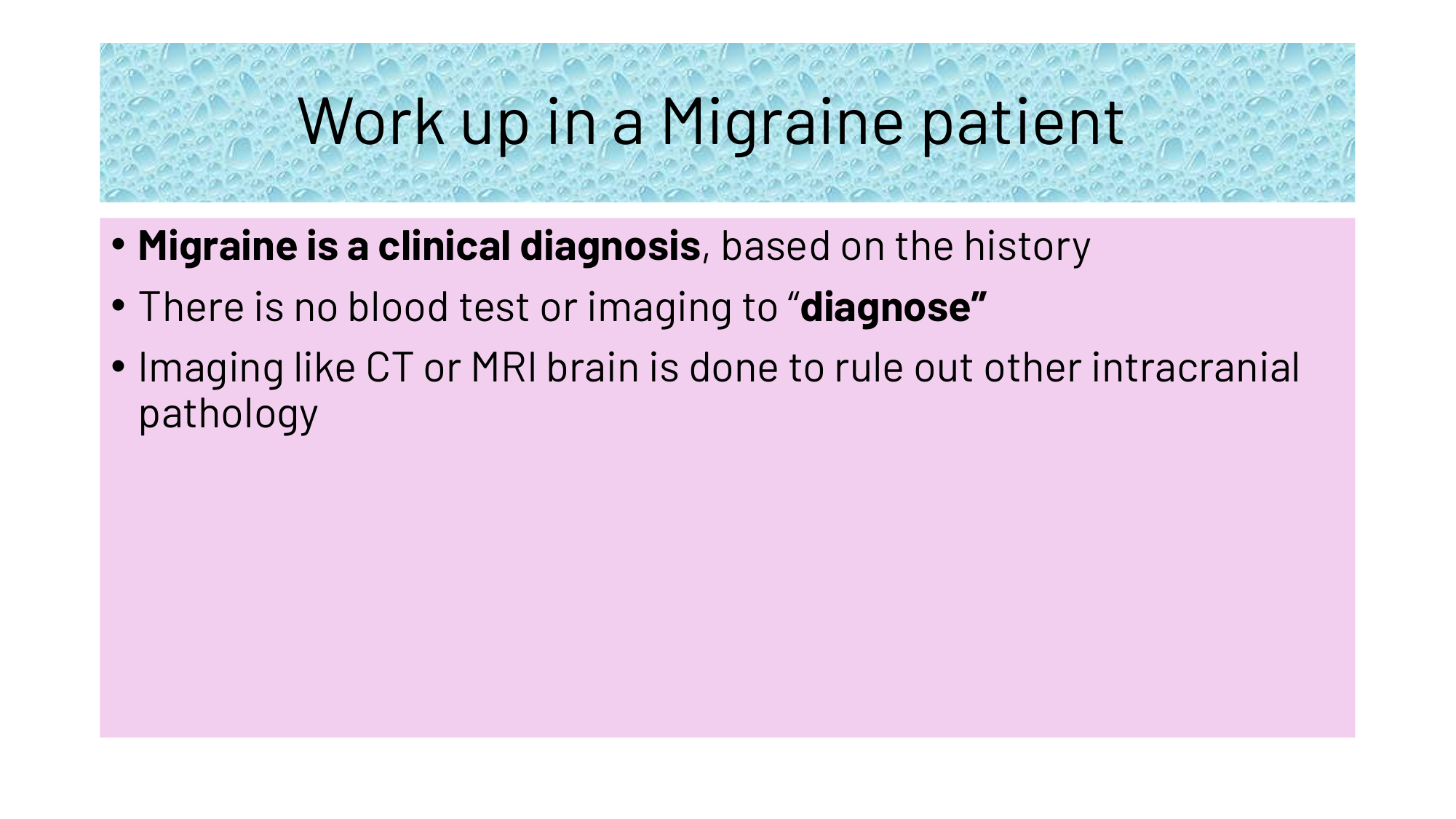

# Work up in a Migraine patient
Migraine is a clinical diagnosis, based on the history
There is no blood test or imaging to “diagnose”
Imaging like CT or MRI brain is done to rule out other intracranial pathology